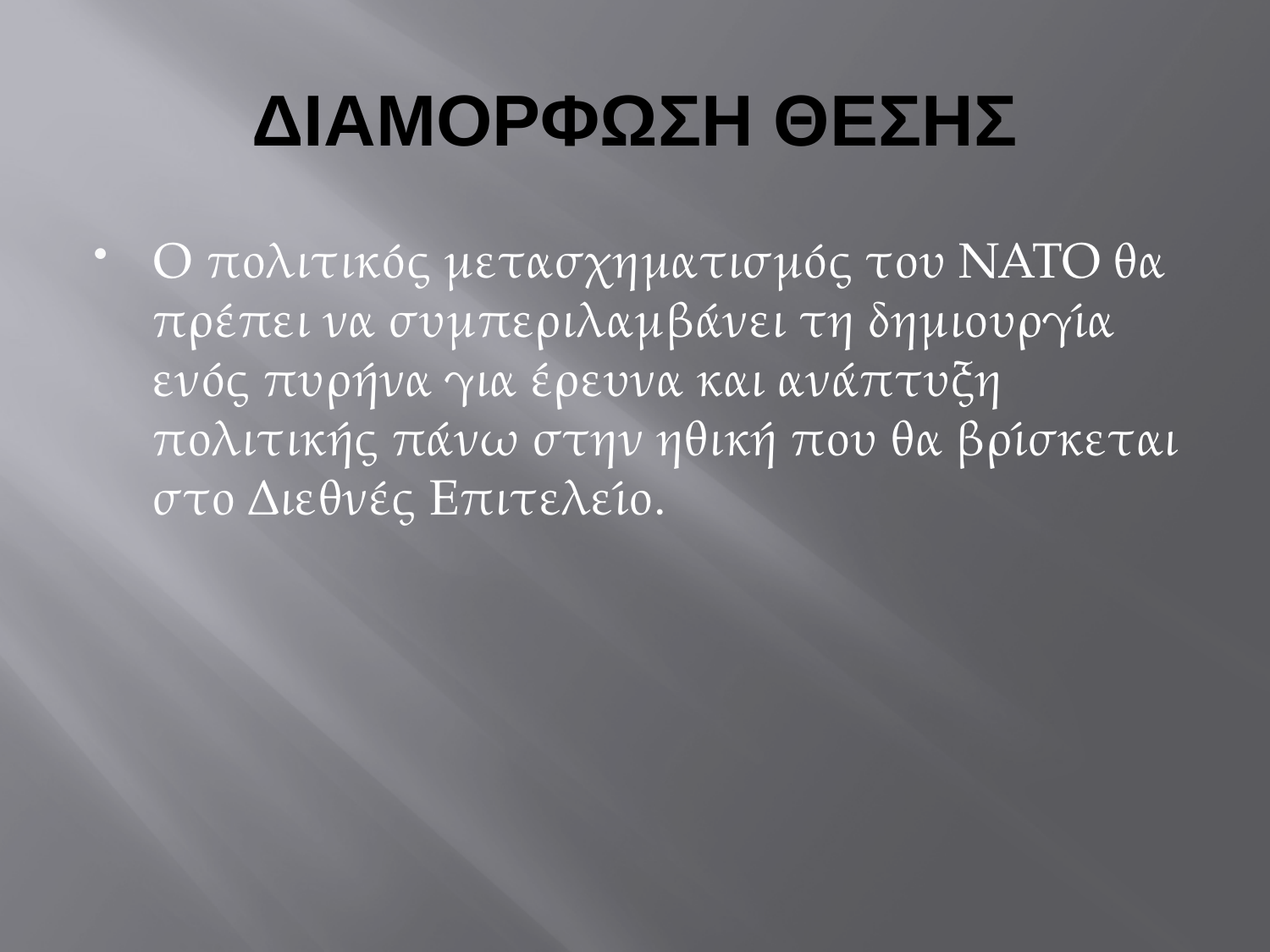

# ΔΙΑΜΟΡΦΩΣΗ ΘΕΣΗΣ
Ο πολιτικός μετασχηματισμός του NATO θα πρέπει να συμπεριλαμβάνει τη δημιουργία ενός πυρήνα για έρευνα και ανάπτυξη πολιτικής πάνω στην ηθική που θα βρίσκεται στο Διεθνές Επιτελείο.